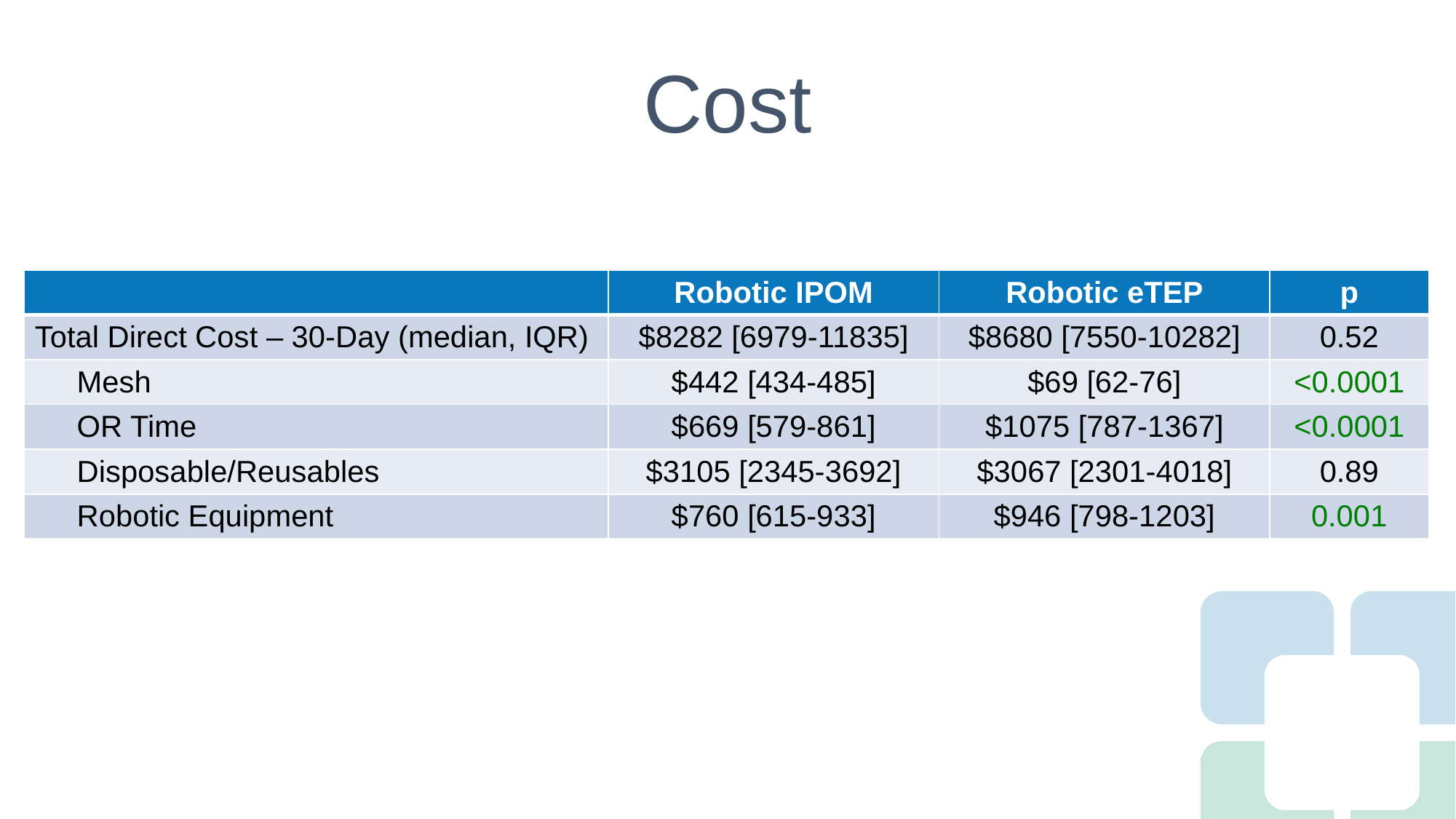

# Cost
|  | Robotic IPOM | Robotic eTEP | p |
| --- | --- | --- | --- |
| Total Direct Cost – 30-Day (median, IQR) | $8282 [6979-11835] | $8680 [7550-10282] | 0.52 |
| Mesh | $442 [434-485] | $69 [62-76] | <0.0001 |
| OR Time | $669 [579-861] | $1075 [787-1367] | <0.0001 |
| Disposable/Reusables | $3105 [2345-3692] | $3067 [2301-4018] | 0.89 |
| Robotic Equipment | $760 [615-933] | $946 [798-1203] | 0.001 |